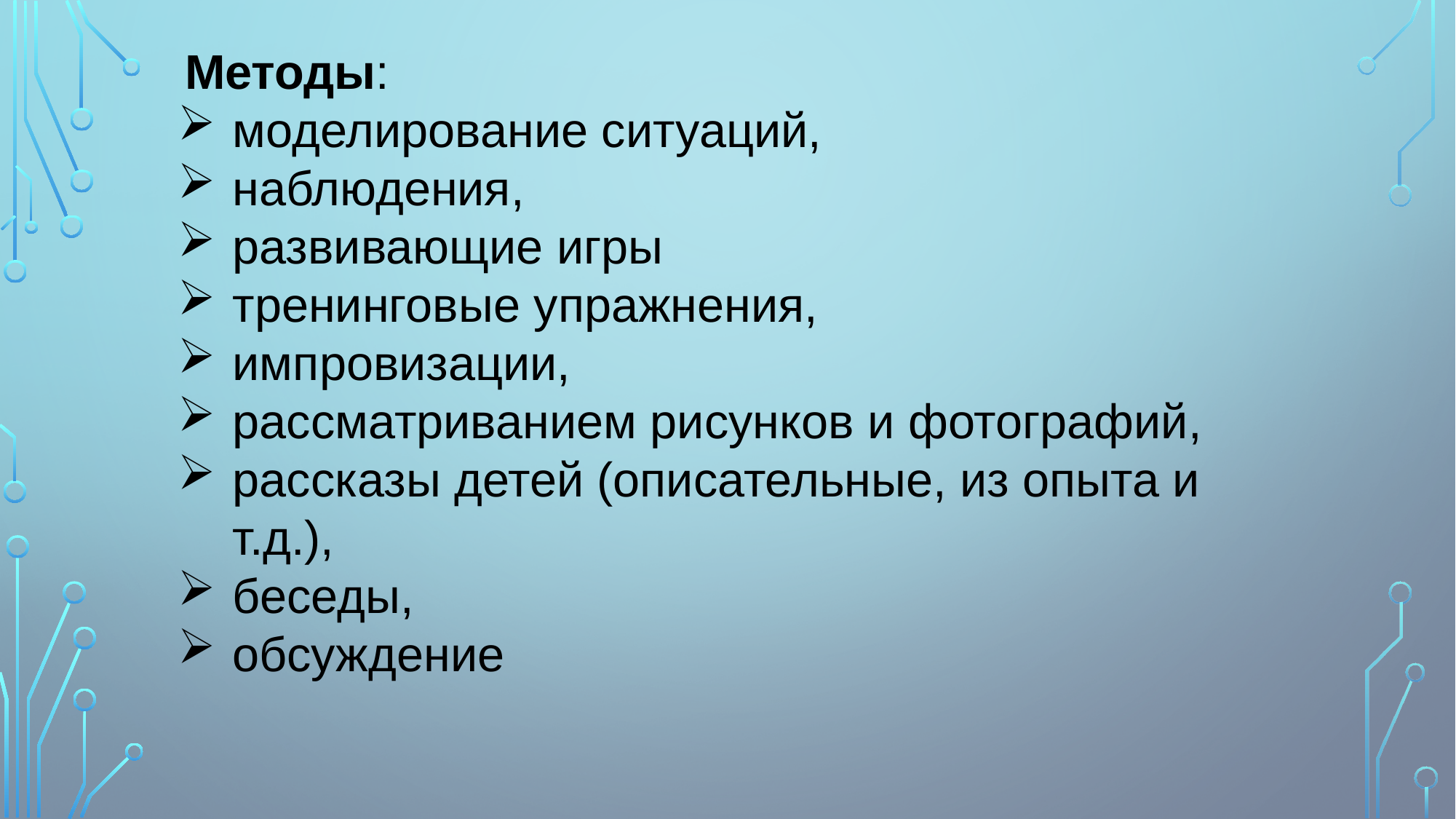

Методы:
моделирование ситуаций,
наблюдения,
развивающие игры
тренинговые упражнения,
импровизации,
рассматриванием рисунков и фотографий,
рассказы детей (описательные, из опыта и т.д.),
беседы,
обсуждение